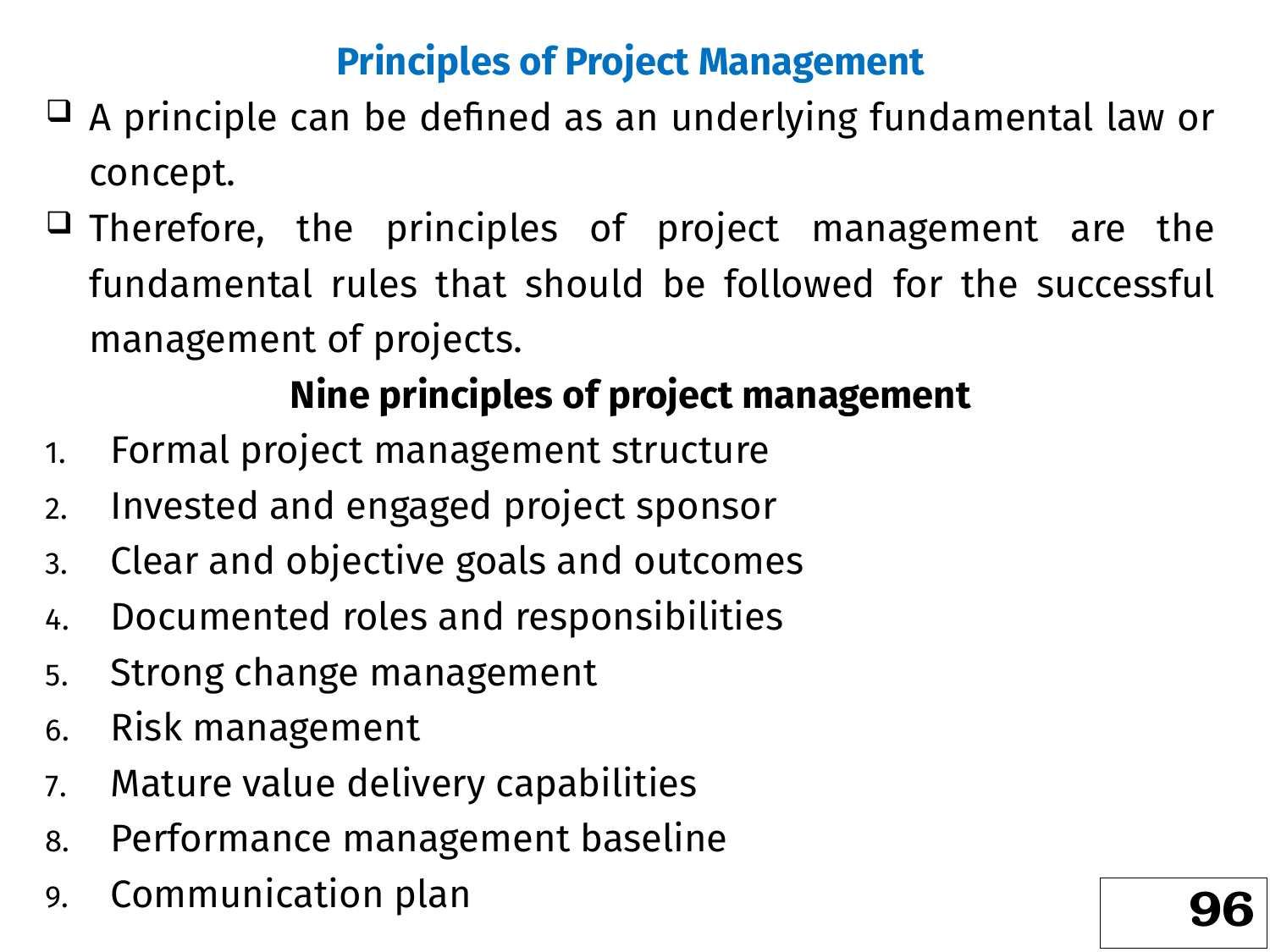

Principles of Project Management
A principle can be defined as an underlying fundamental law or concept.
Therefore, the principles of project management are the fundamental rules that should be followed for the successful management of projects.
Nine principles of project management
Formal project management structure
Invested and engaged project sponsor
Clear and objective goals and outcomes
Documented roles and responsibilities
Strong change management
Risk management
Mature value delivery capabilities
Performance management baseline
Communication plan

96